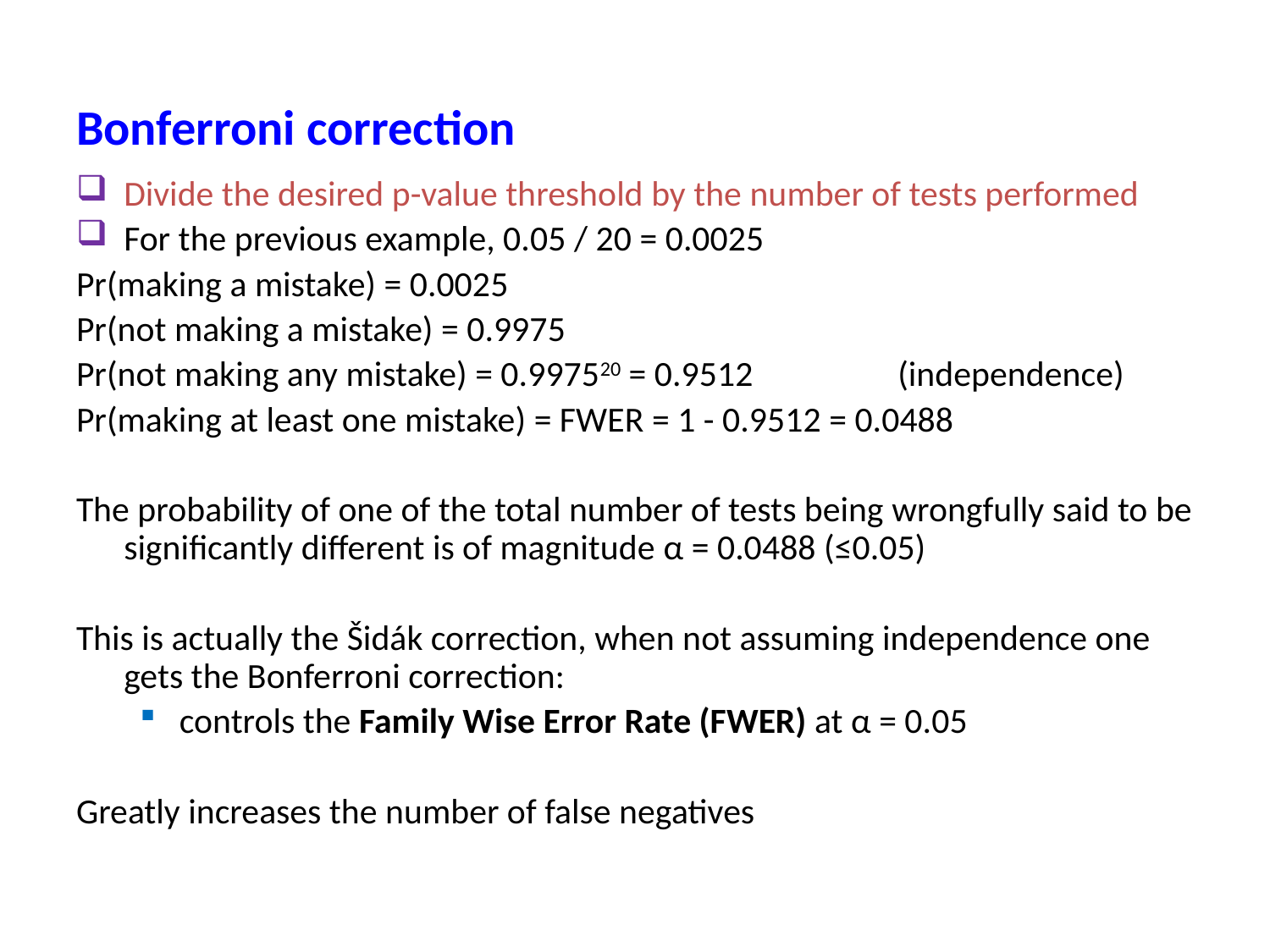

# Bonferroni correction
Divide the desired p-value threshold by the number of tests performed
For the previous example, 0.05 / 20 = 0.0025
Pr(making a mistake) = 0.0025
Pr(not making a mistake) = 0.9975
Pr(not making any mistake) = 0.997520 = 0.9512                  (independence)
Pr(making at least one mistake) = FWER = 1 - 0.9512 = 0.0488

The probability of one of the total number of tests being wrongfully said to be significantly different is of magnitude α = 0.0488 (≤0.05)

This is actually the Šidák correction, when not assuming independence one gets the Bonferroni correction:
controls the Family Wise Error Rate (FWER) at α = 0.05

Greatly increases the number of false negatives